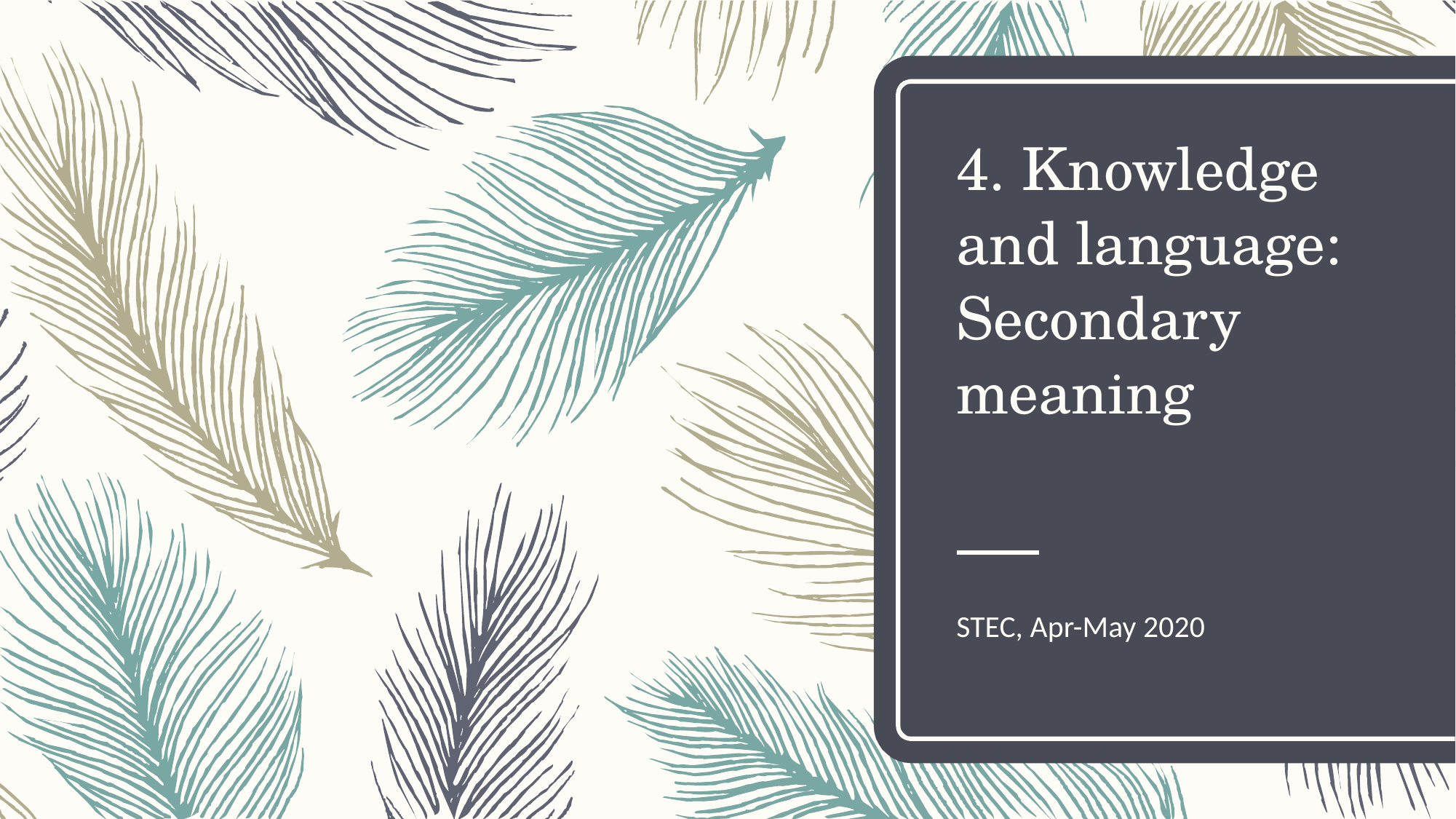

# 4. Knowledge and language: Secondary meaning
STEC, Apr-May 2020